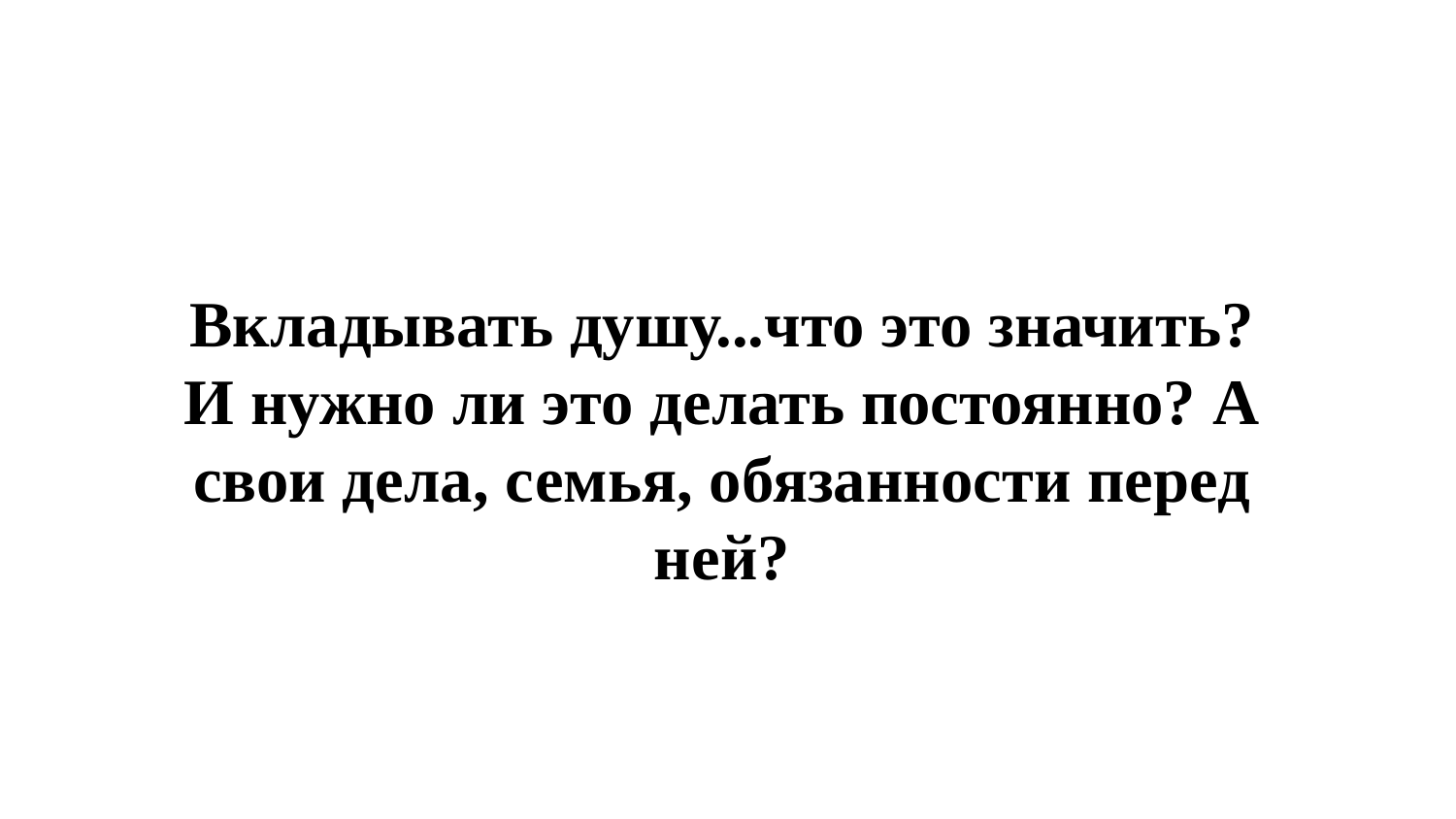

# Вкладывать душу...что это значить? И нужно ли это делать постоянно? А свои дела, семья, обязанности перед ней?